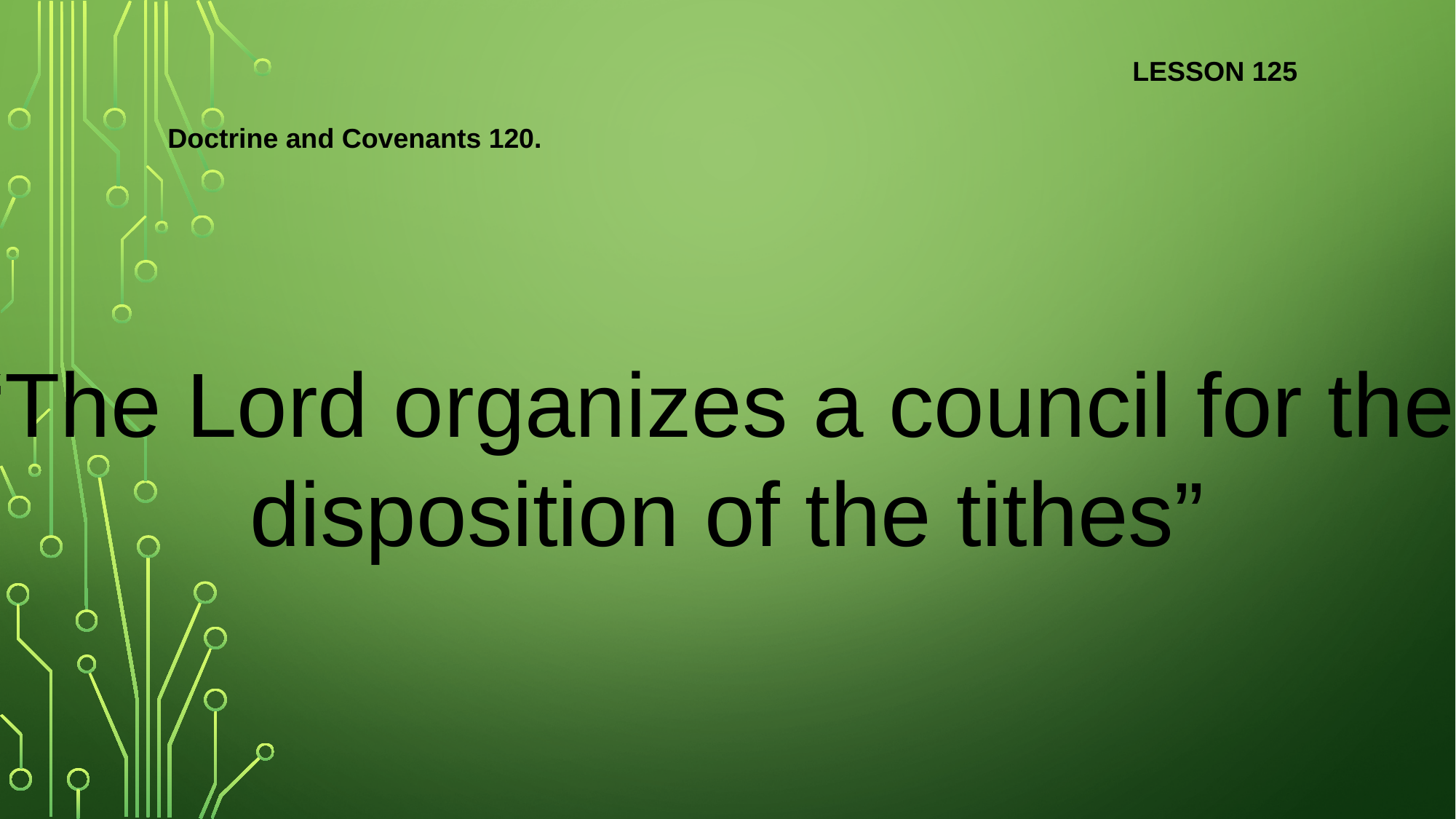

LESSON 125
Doctrine and Covenants 120.
“The Lord organizes a council for the
disposition of the tithes”